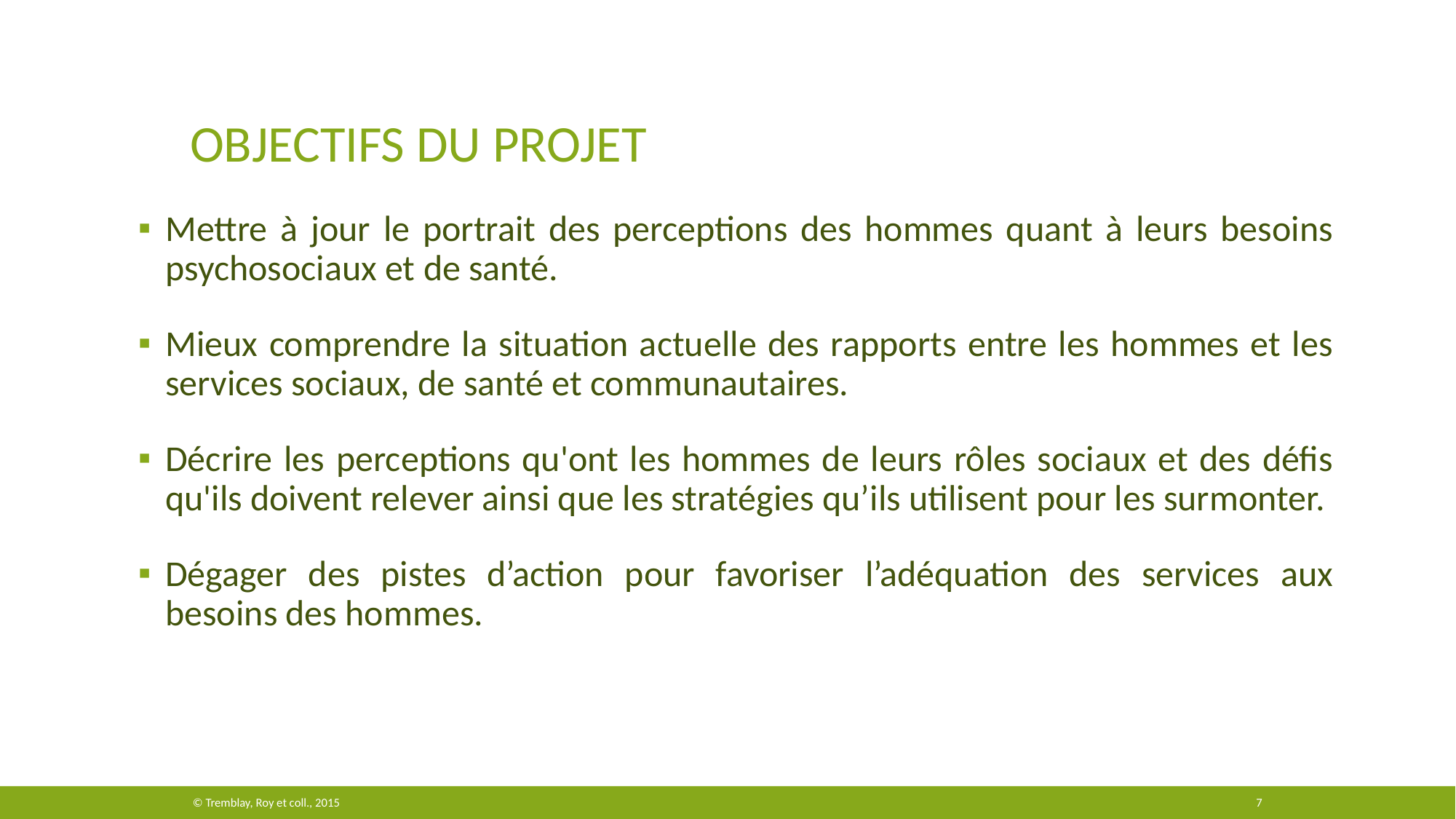

# Objectifs du projet
Mettre à jour le portrait des perceptions des hommes quant à leurs besoins psychosociaux et de santé.
Mieux comprendre la situation actuelle des rapports entre les hommes et les services sociaux, de santé et communautaires.
Décrire les perceptions qu'ont les hommes de leurs rôles sociaux et des défis qu'ils doivent relever ainsi que les stratégies qu’ils utilisent pour les surmonter.
Dégager des pistes d’action pour favoriser l’adéquation des services aux besoins des hommes.
© Tremblay, Roy et coll., 2015
7